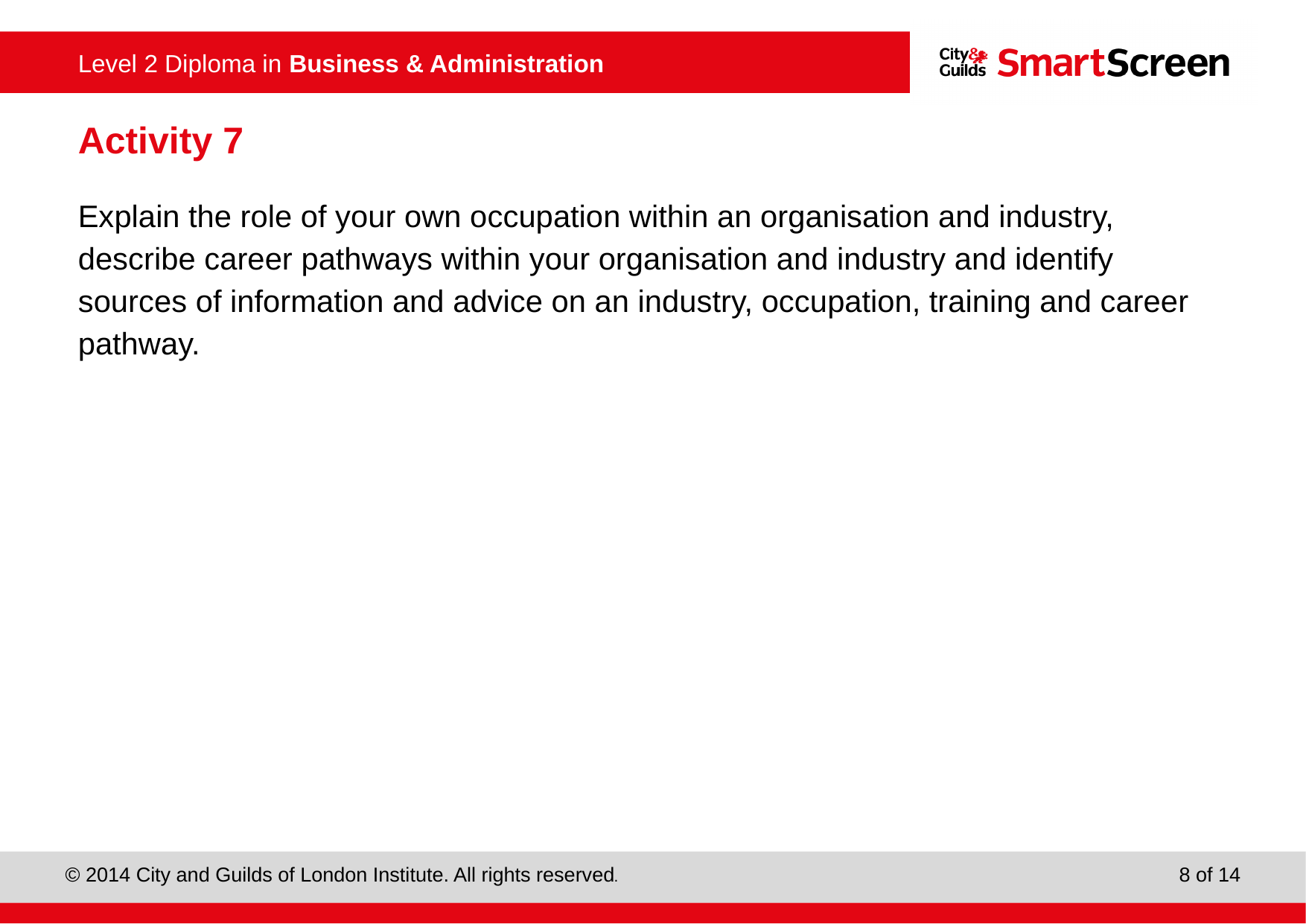

# Activity 7
Explain the role of your own occupation within an organisation and industry, describe career pathways within your organisation and industry and identify sources of information and advice on an industry, occupation, training and career pathway.